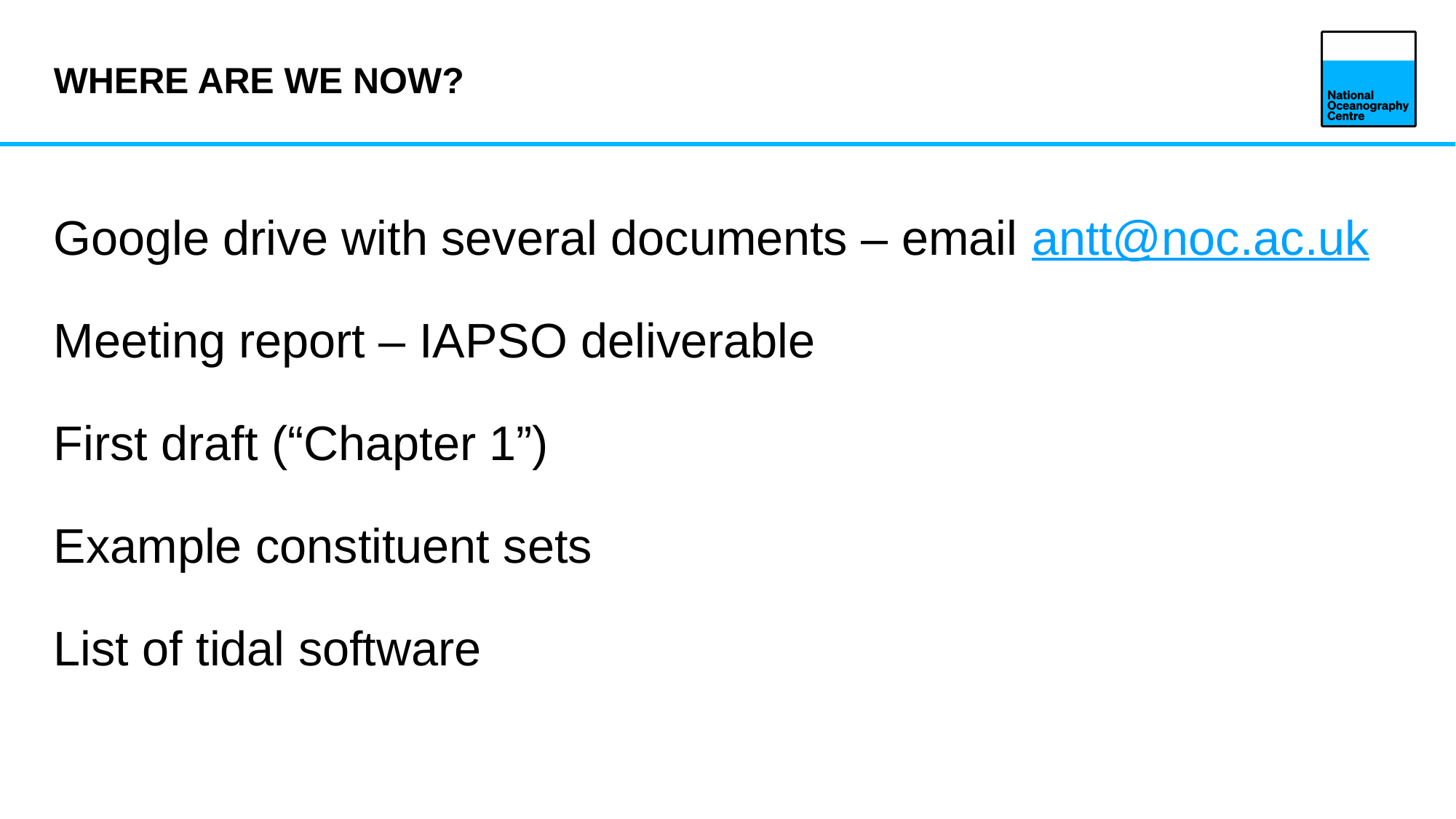

# Where are we now?
Google drive with several documents – email antt@noc.ac.uk
Meeting report – IAPSO deliverable
First draft (“Chapter 1”)
Example constituent sets
List of tidal software